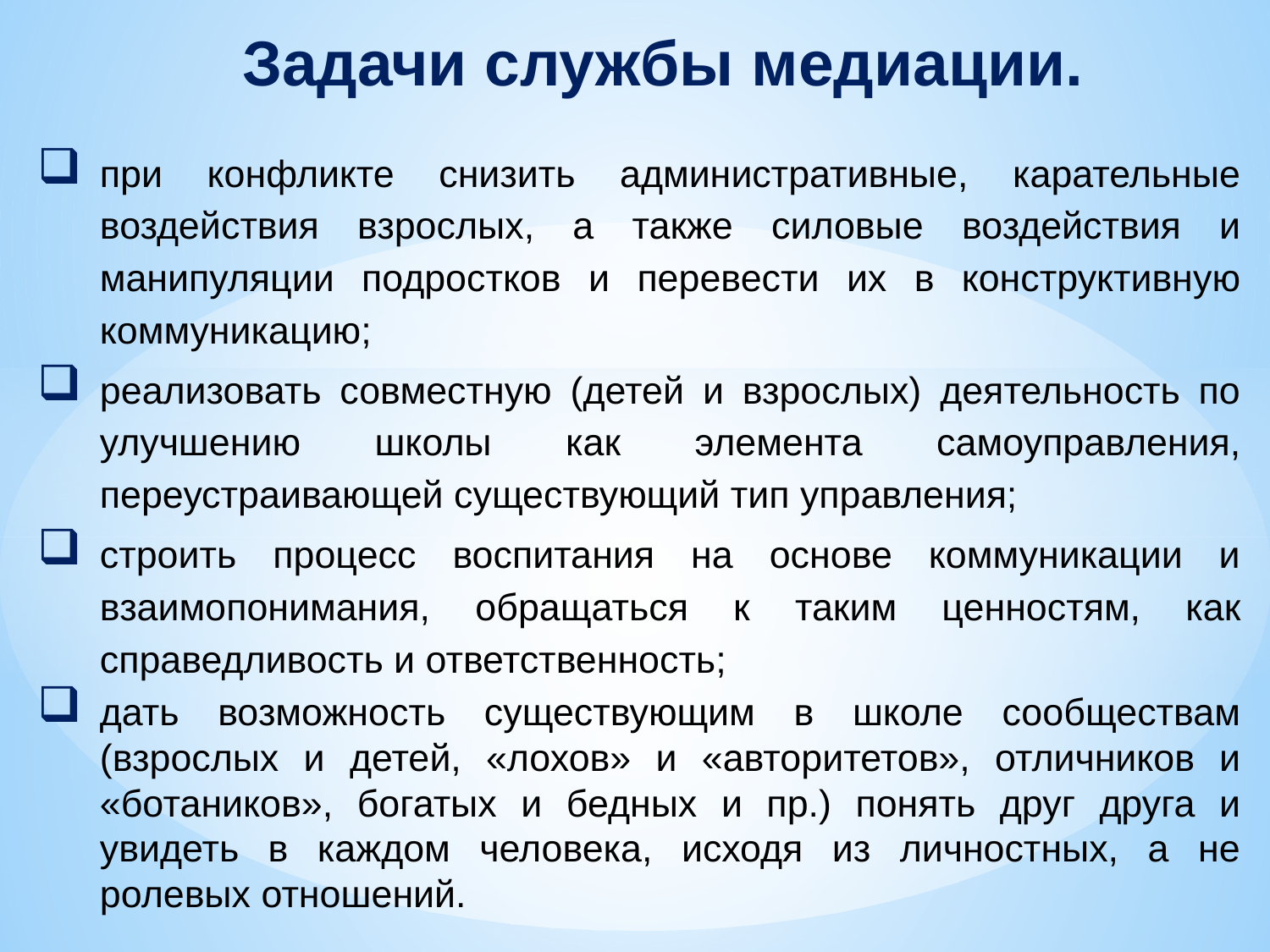

# Задачи службы медиации.
при конфликте снизить административные, карательные воздействия взрослых, а также силовые воздействия и манипуляции подростков и перевести их в конструктивную коммуникацию;
реализовать совместную (детей и взрослых) деятельность по улучшению школы как элемента самоуправления, переустраивающей существующий тип управления;
строить процесс воспитания на основе коммуникации и взаимопонимания, обращаться к таким ценностям, как справедливость и ответственность;
дать возможность существующим в школе сообществам (взрослых и детей, «лохов» и «авторитетов», отличников и «ботаников», богатых и бедных и пр.) понять друг друга и увидеть в каждом человека, исходя из личностных, а не ролевых отношений.